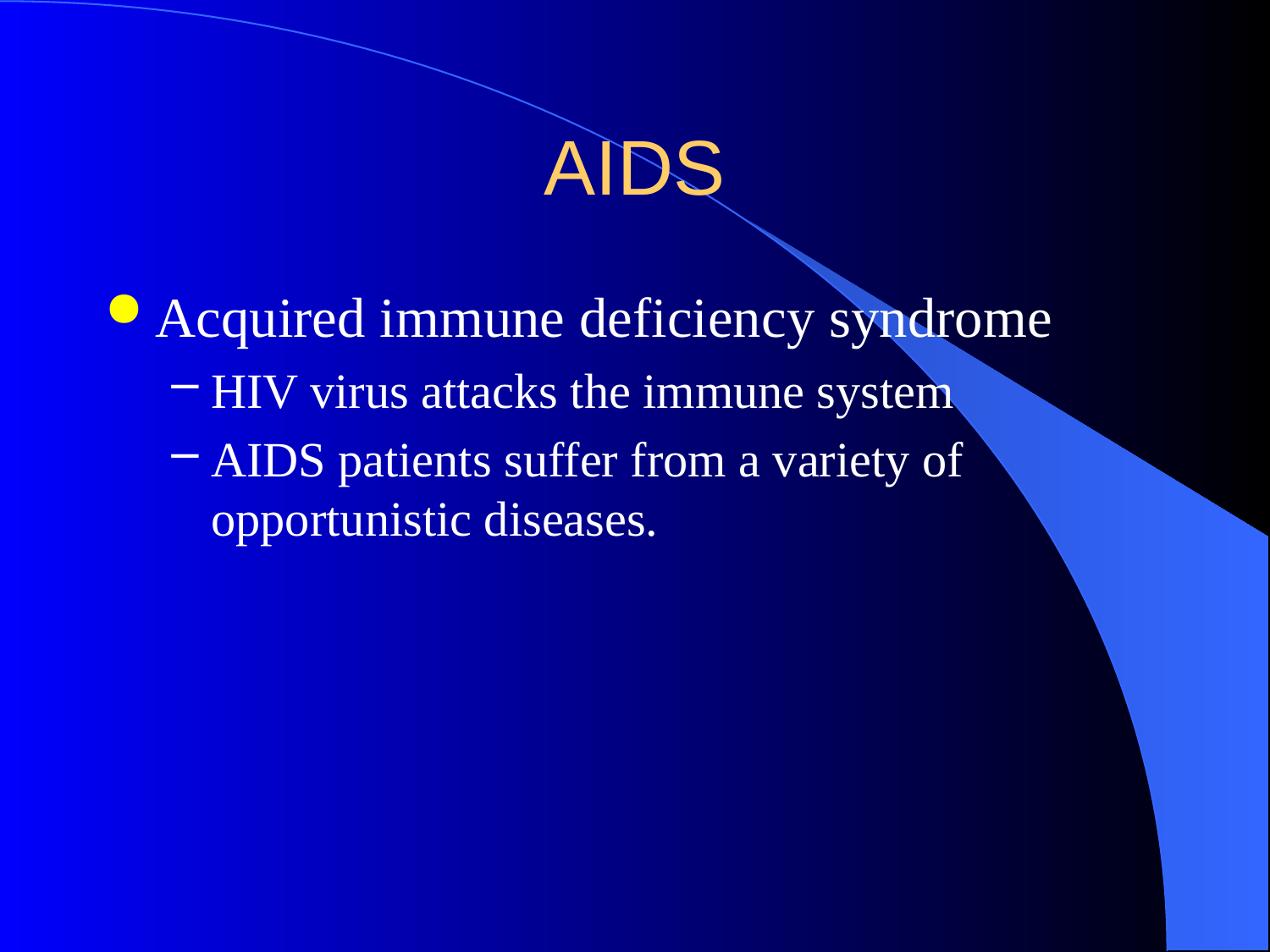

# AIDS
Acquired immune deficiency syndrome
HIV virus attacks the immune system
AIDS patients suffer from a variety of opportunistic diseases.